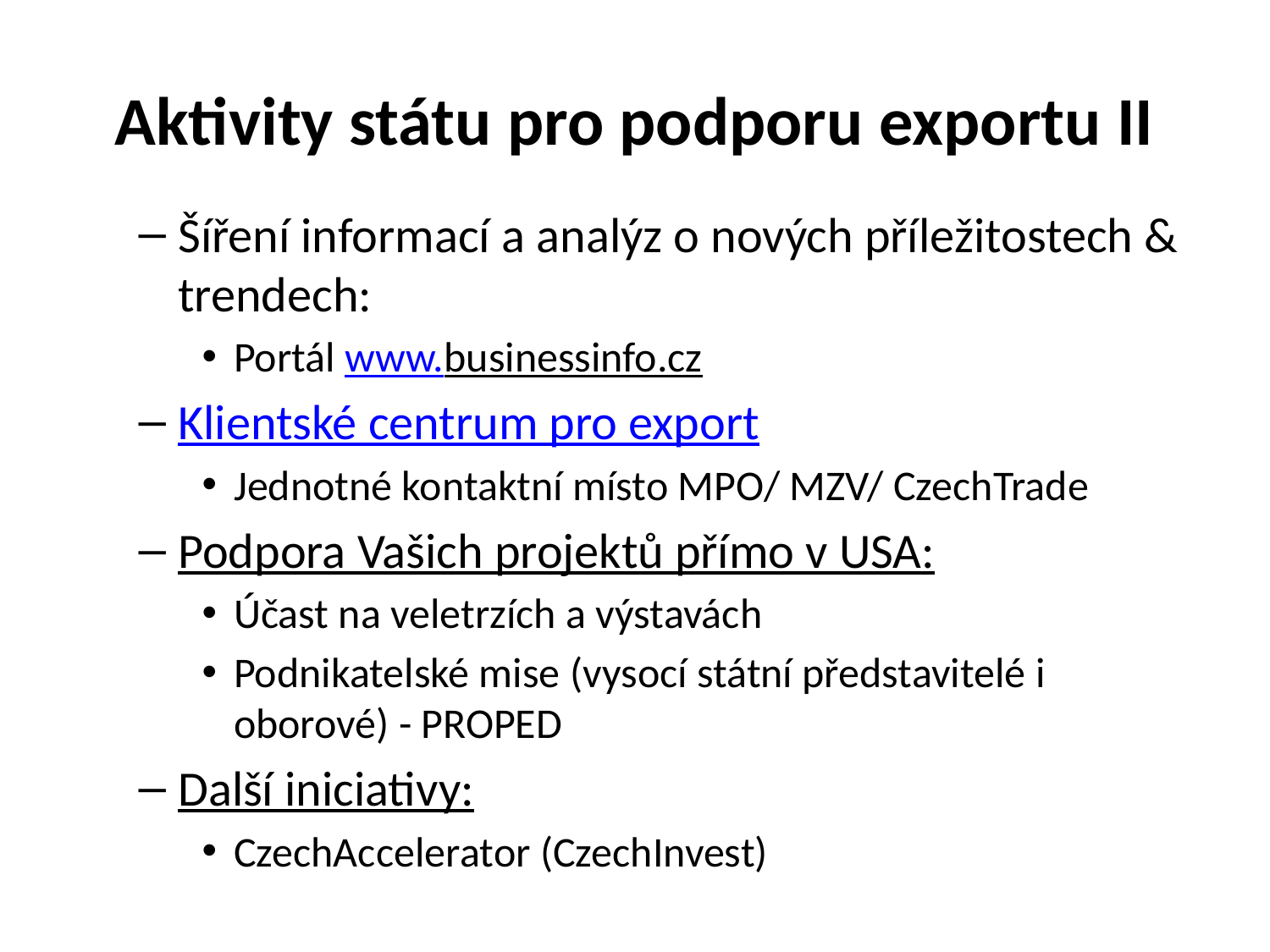

# Aktivity státu pro podporu exportu II
Šíření informací a analýz o nových příležitostech & trendech:
Portál www.businessinfo.cz
Klientské centrum pro export
Jednotné kontaktní místo MPO/ MZV/ CzechTrade
Podpora Vašich projektů přímo v USA:
Účast na veletrzích a výstavách
Podnikatelské mise (vysocí státní představitelé i oborové) - PROPED
Další iniciativy:
CzechAccelerator (CzechInvest)